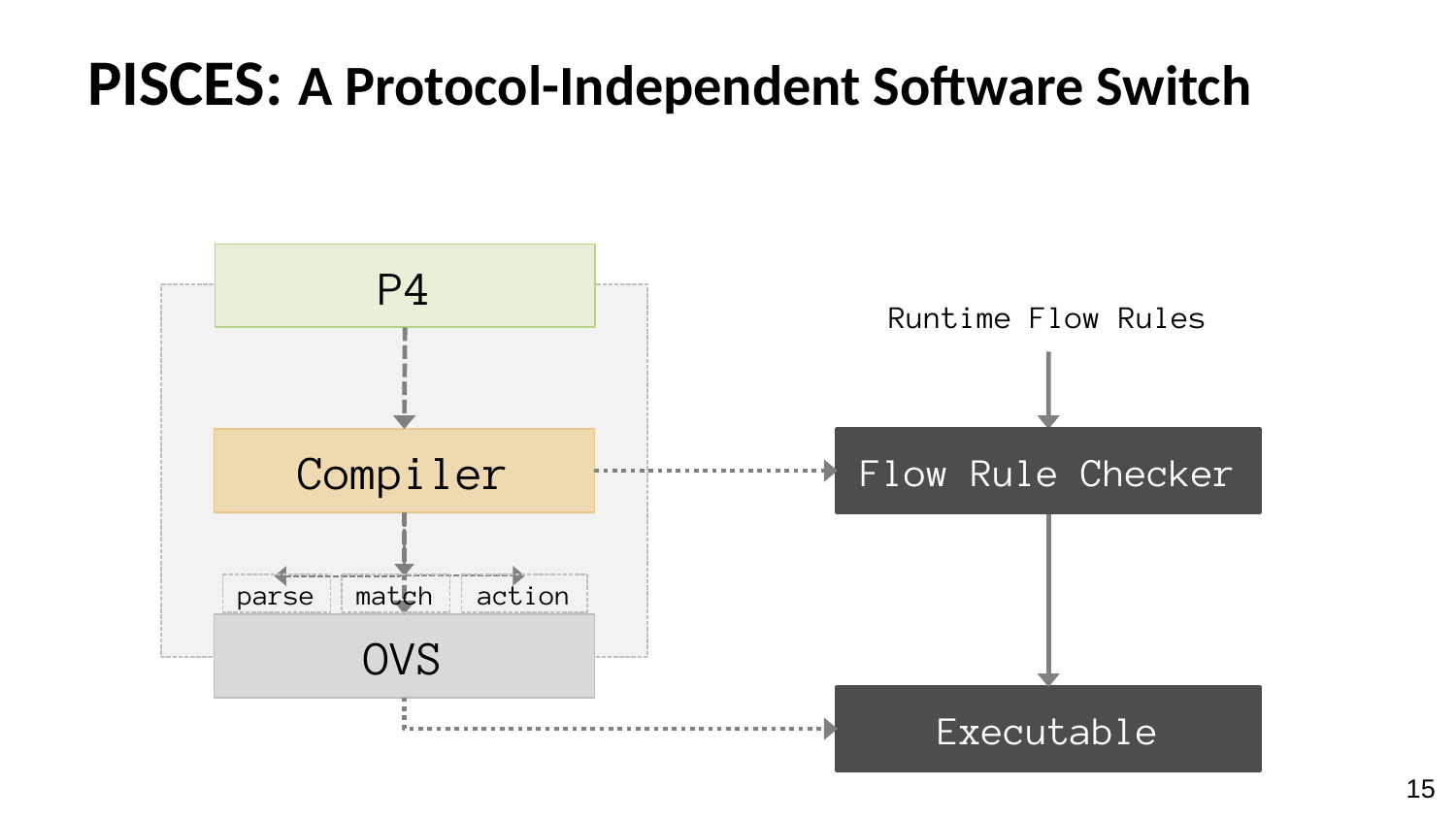

# PISCES: A Protocol-Independent Software Switch
P4

Runtime Flow Rules
Compiler
Flow Rule Checker
parse
match
action
OVS
Executable
15